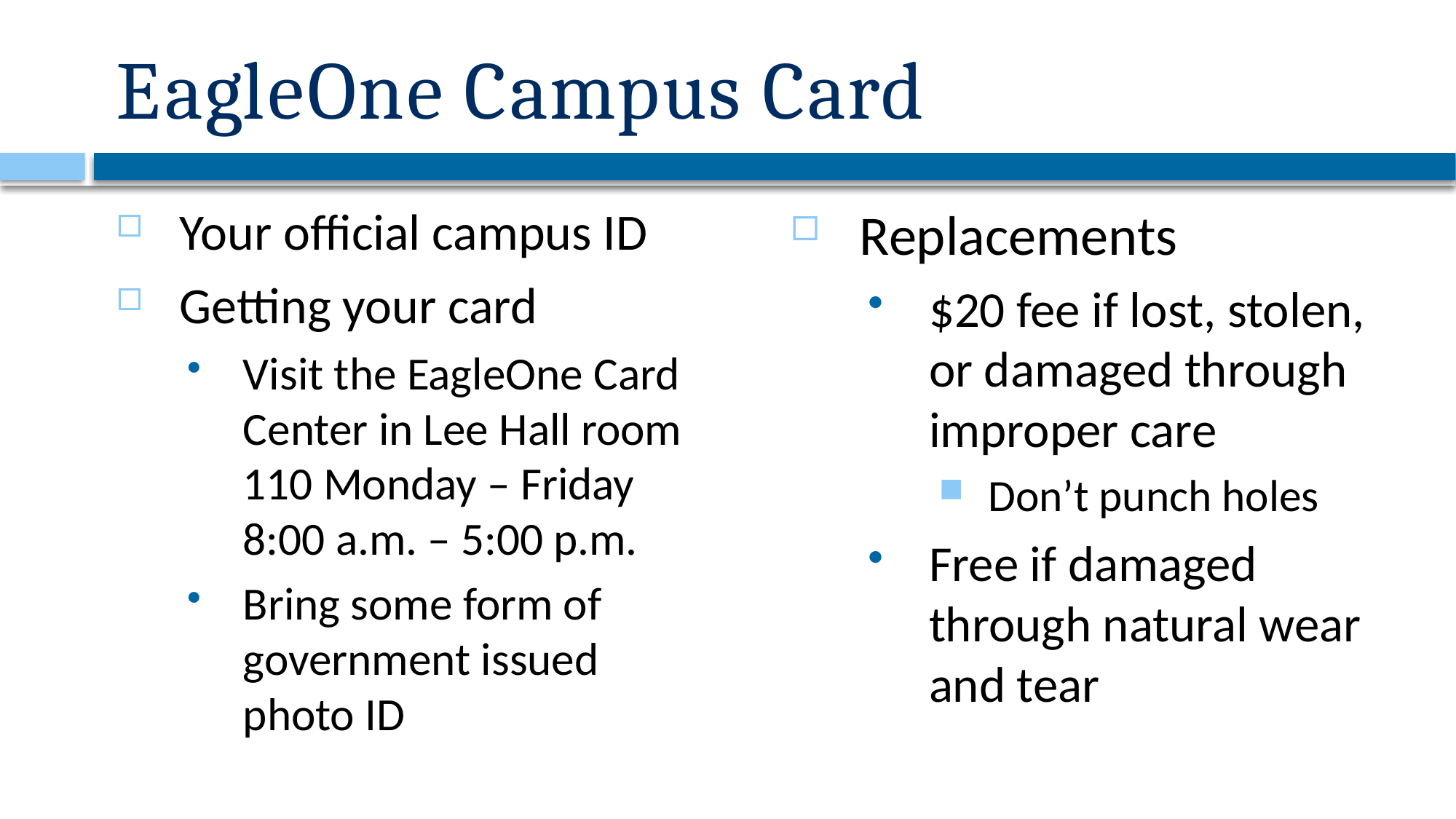

# EagleOne Campus Card
Your official campus ID
Getting your card
Visit the EagleOne Card Center in Lee Hall room 110 Monday – Friday 8:00 a.m. – 5:00 p.m.
Bring some form of government issued photo ID
Replacements
$20 fee if lost, stolen, or damaged through improper care
Don’t punch holes
Free if damaged through natural wear and tear